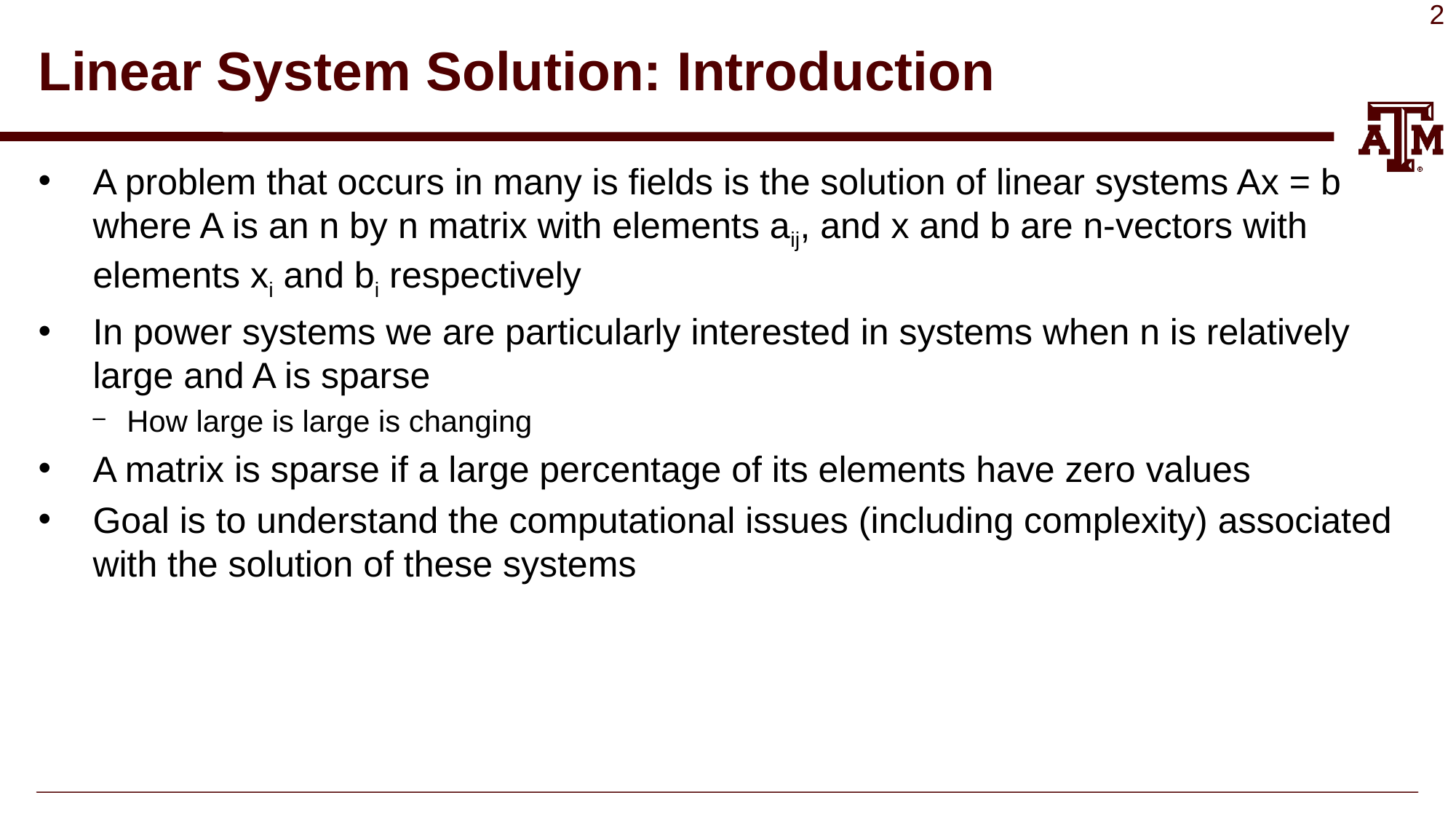

# Linear System Solution: Introduction
A problem that occurs in many is fields is the solution of linear systems Ax = b where A is an n by n matrix with elements aij, and x and b are n-vectors with elements xi and bi respectively
In power systems we are particularly interested in systems when n is relatively large and A is sparse
How large is large is changing
A matrix is sparse if a large percentage of its elements have zero values
Goal is to understand the computational issues (including complexity) associated with the solution of these systems